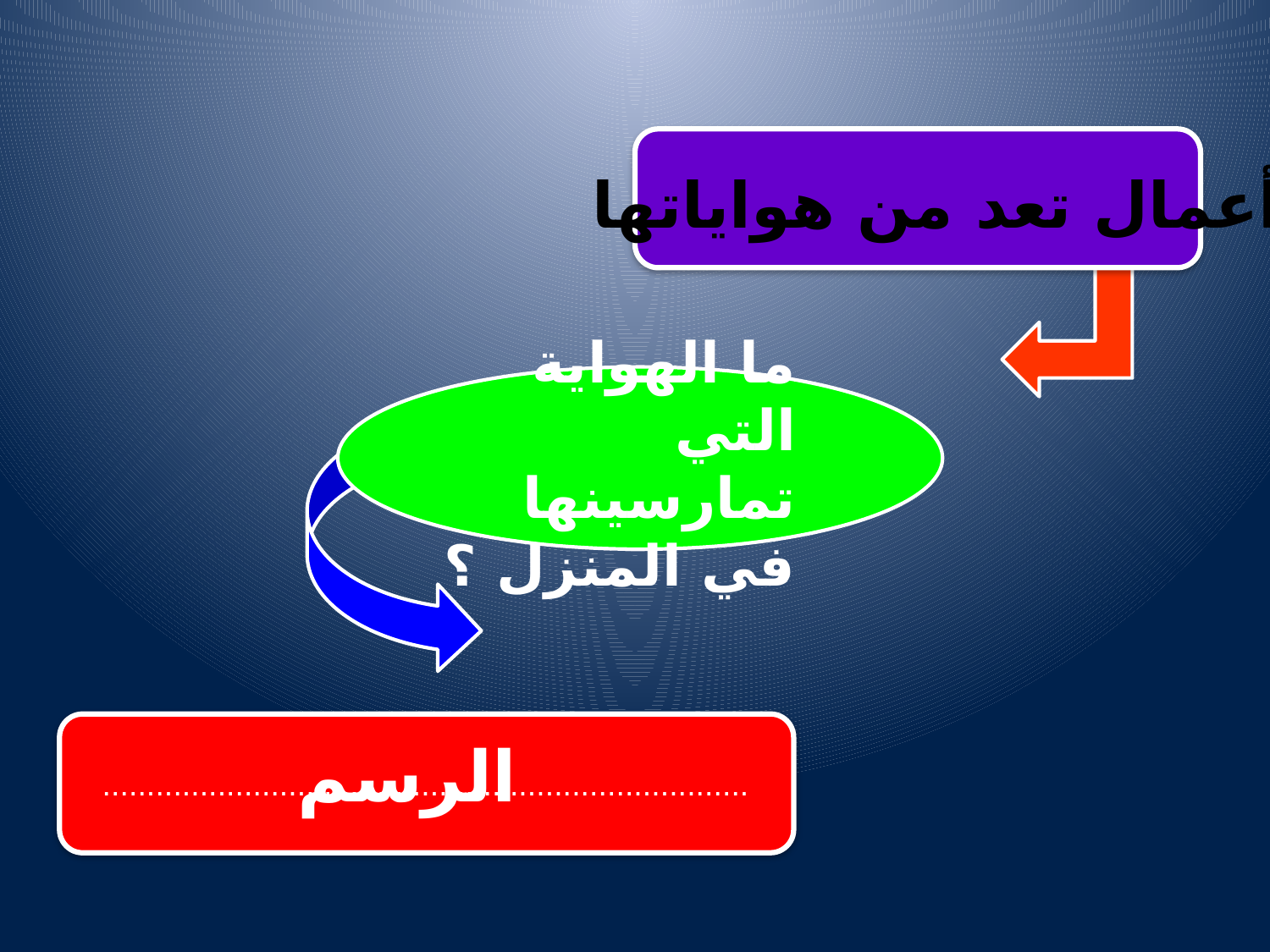

أعمال تعد من هواياتها

ما الهواية التي تمارسينها في المنزل ؟

.........................................................................
الرسم